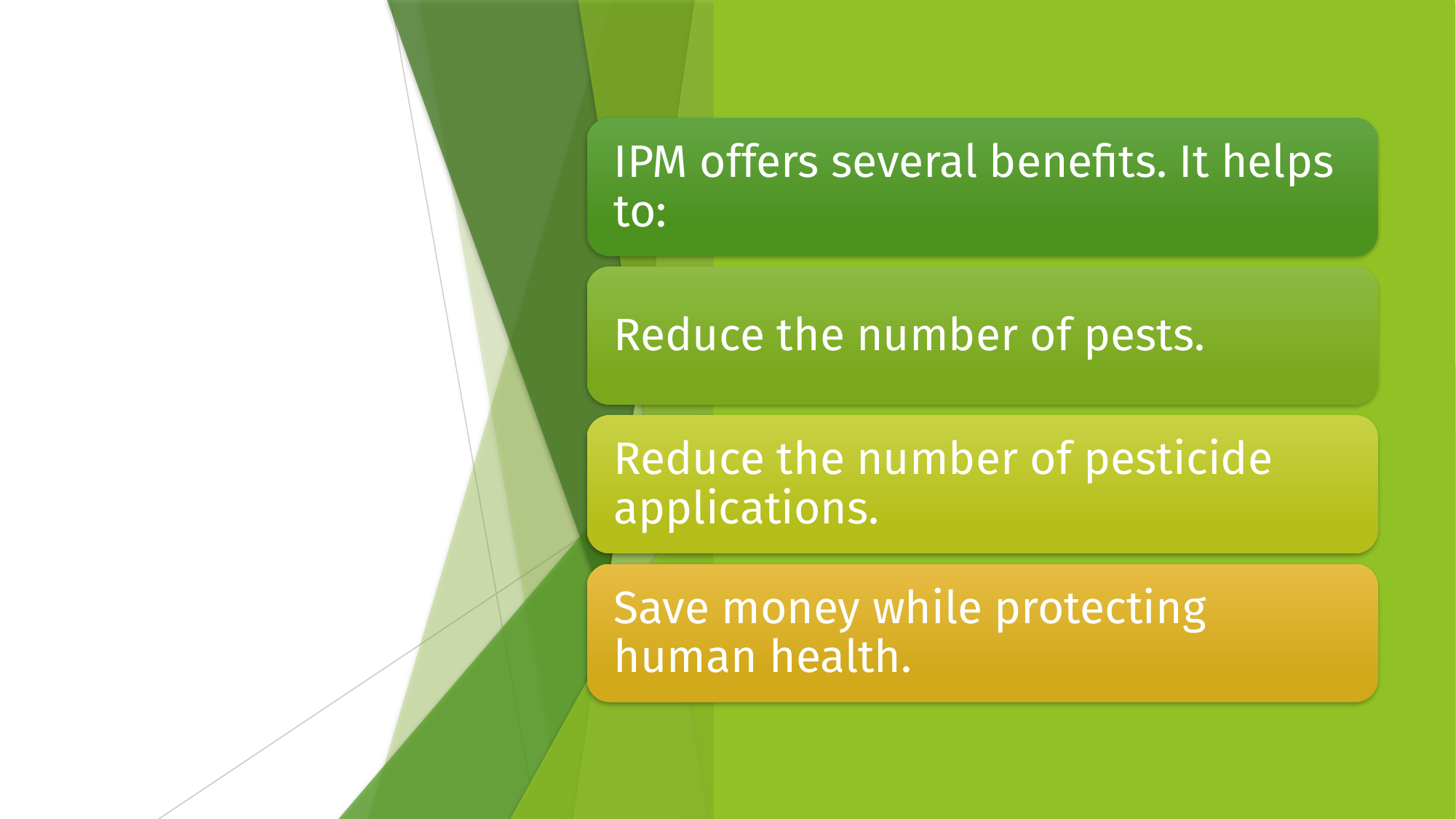

IPM offers several benefits. It helps to:
Reduce the number of pests.
Reduce the number of pesticide applications.
Save money while protecting human health.